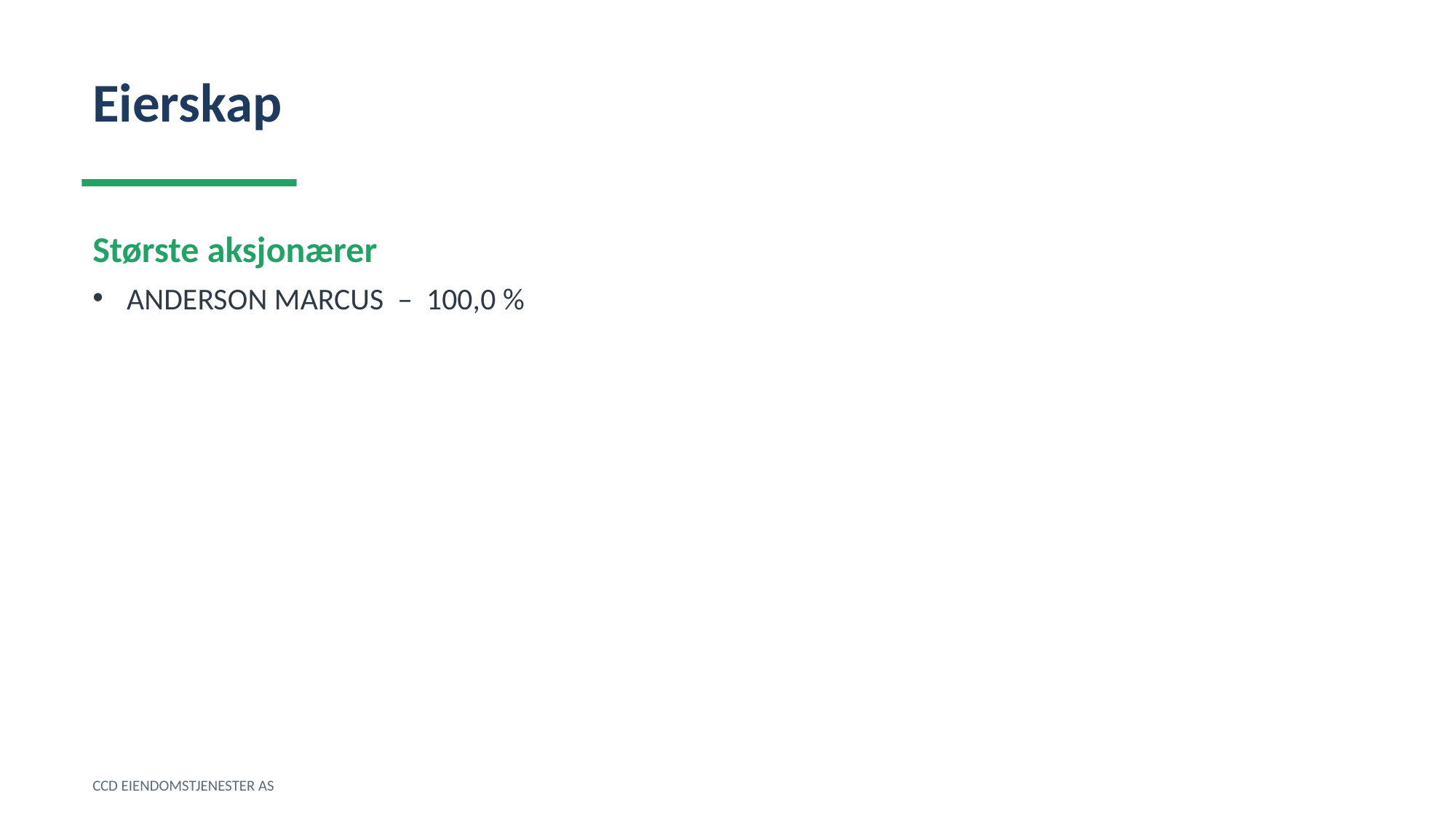

Eierskap

Største aksjonærer
ANDERSON MARCUS  –  100,0 %
CCD EIENDOMSTJENESTER AS